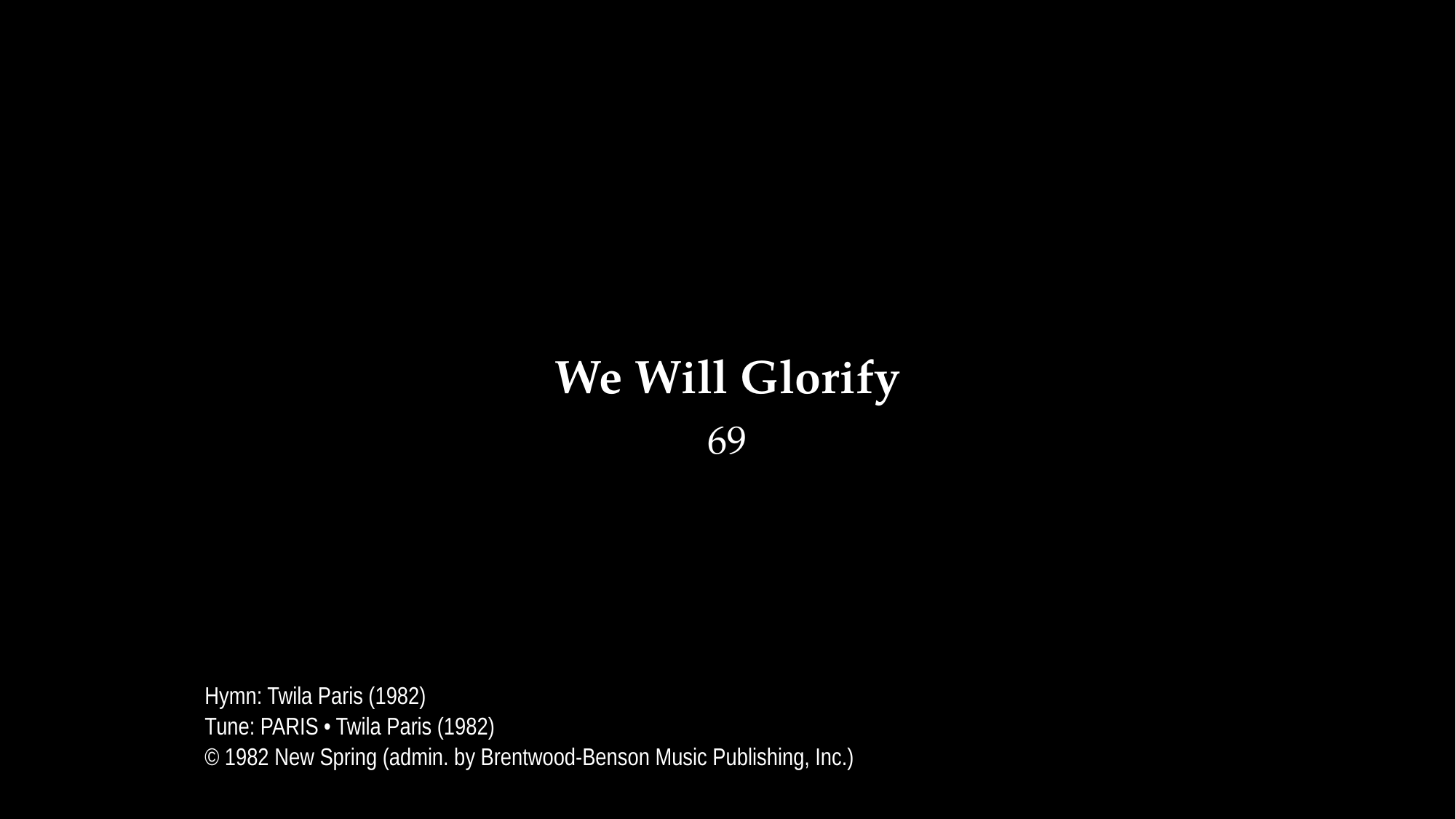

We Will Glorify
69
_
_
_
Hymn: Twila Paris (1982)
Tune: PARIS • Twila Paris (1982)
© 1982 New Spring (admin. by Brentwood-Benson Music Publishing, Inc.)